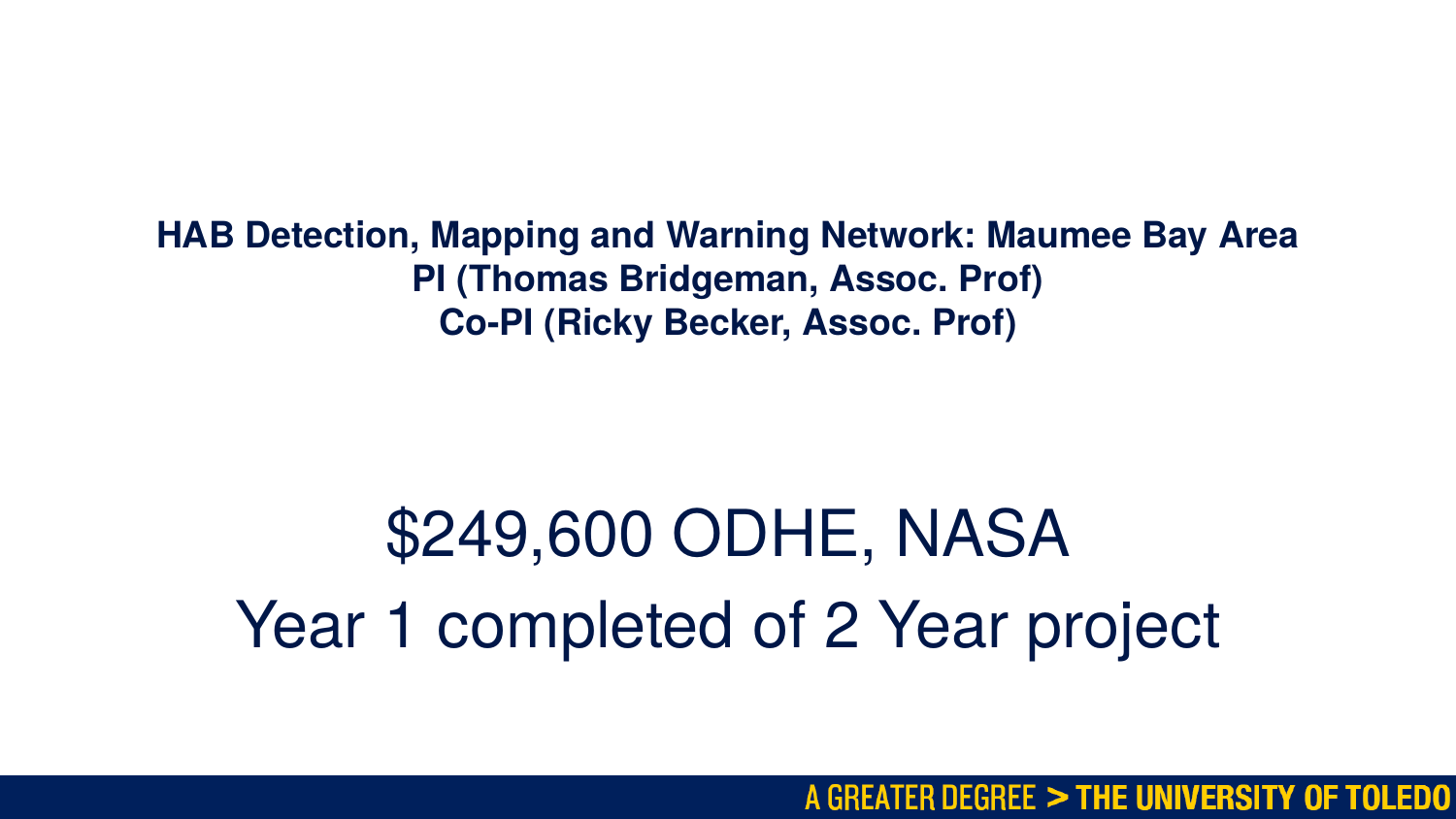

# HAB Detection, Mapping and Warning Network: Maumee Bay Area PI (Thomas Bridgeman, Assoc. Prof) Co-PI (Ricky Becker, Assoc. Prof)
$249,600 ODHE, NASA
Year 1 completed of 2 Year project